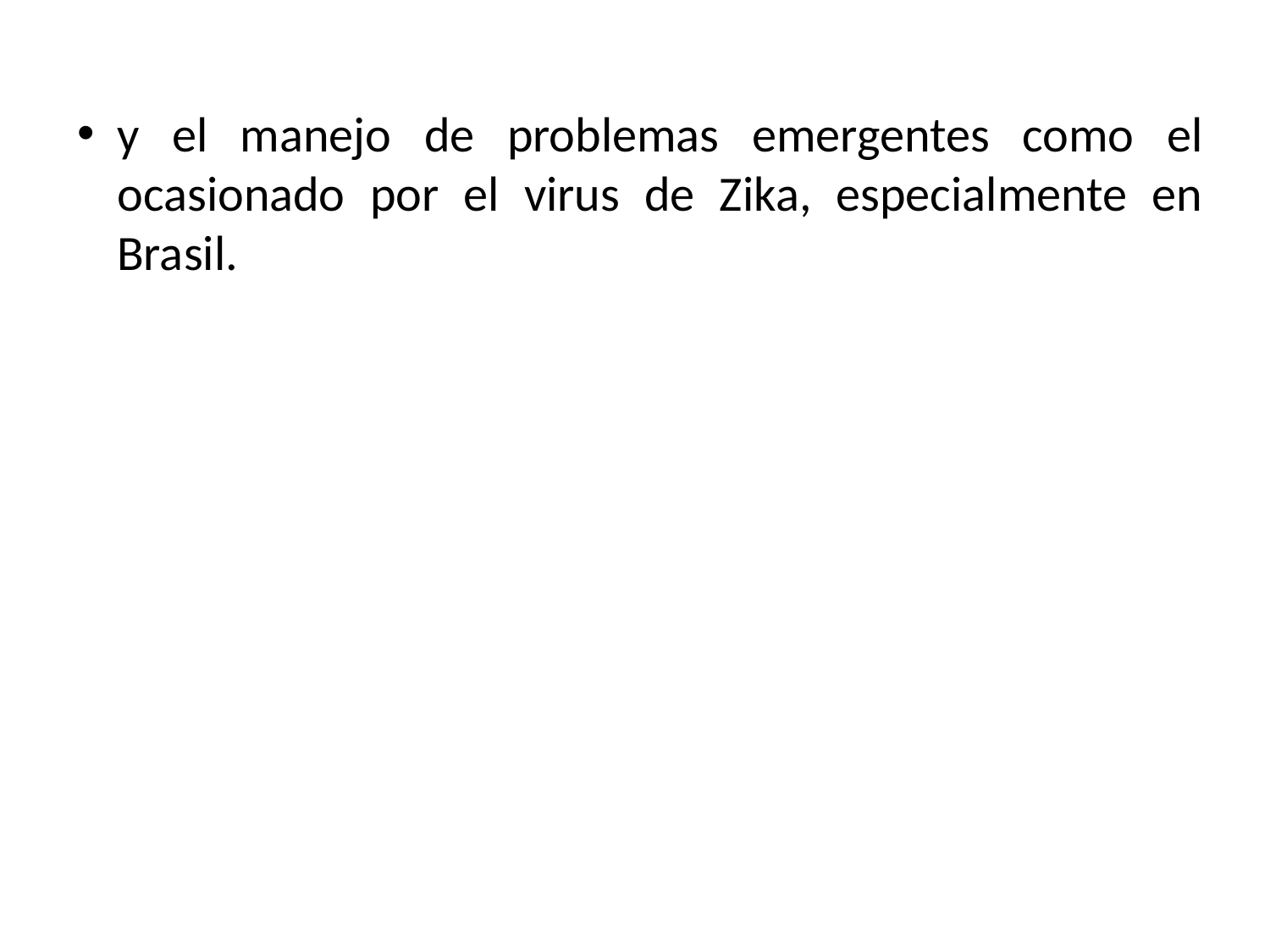

y el manejo de problemas emergentes como el ocasionado por el virus de Zika, especialmente en Brasil.